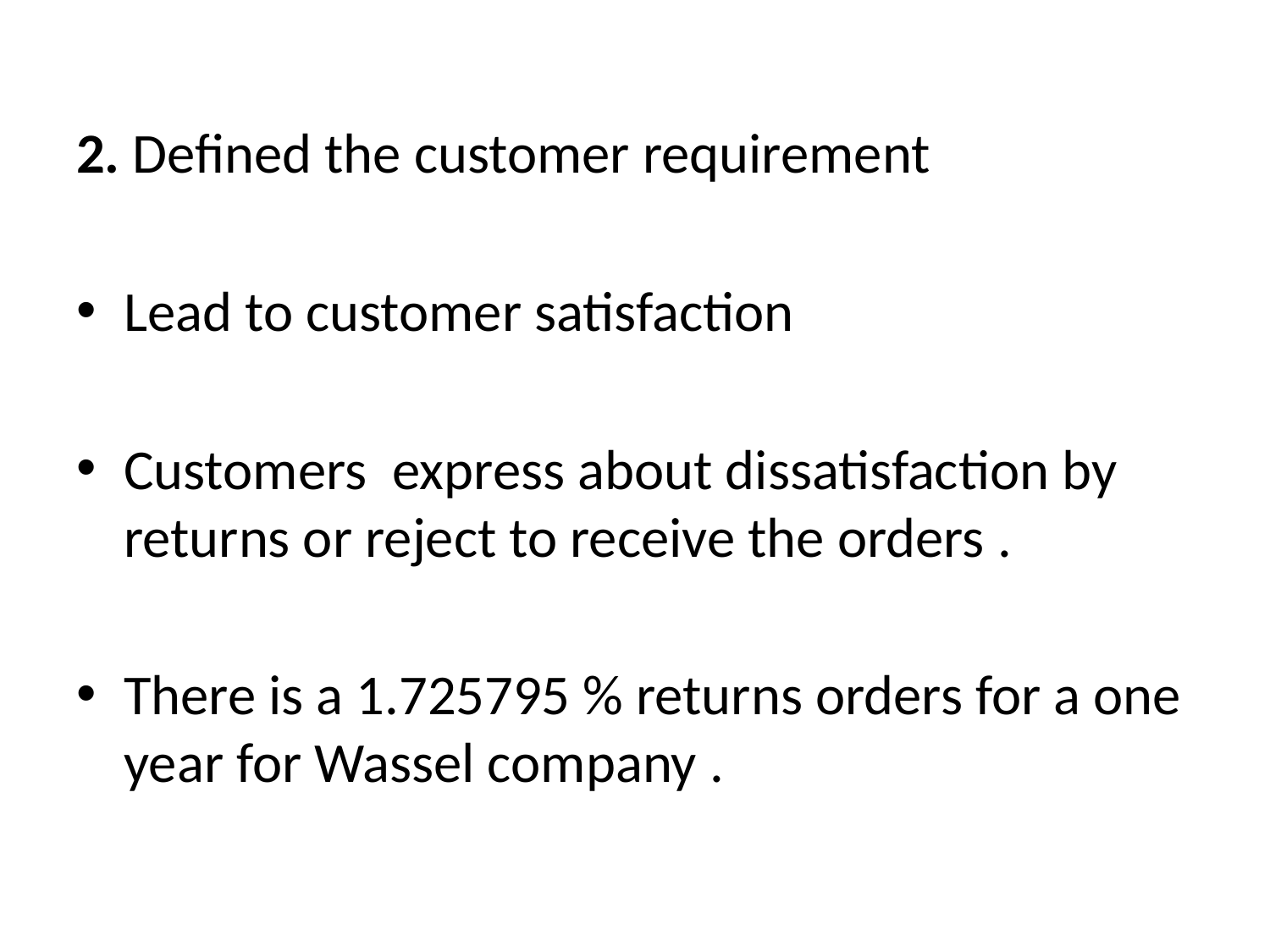

2. Defined the customer requirement

Lead to customer satisfaction

Customers  express about dissatisfaction by returns or reject to receive the orders .

There is a 1.725795 % returns orders for a one year for Wassel company .
15